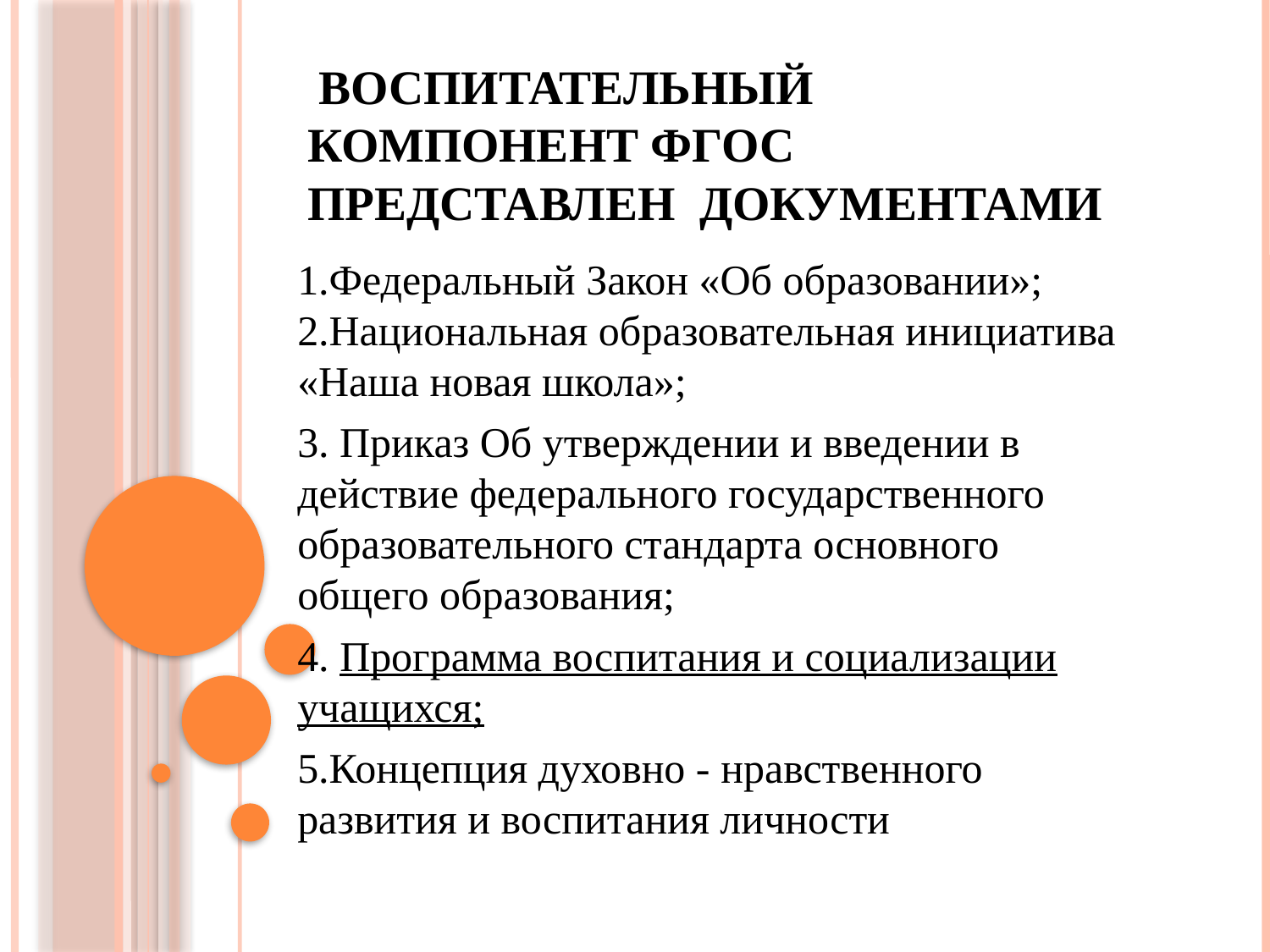

# Воспитательный  компонент ФГОС  представлен  документами
1.Федеральный Закон «Об образовании»; 2.Национальная образовательная инициатива «Наша новая школа»;
3. Приказ Об утверждении и введении в действие федерального государственного образовательного стандарта основного общего образования;
4. Программа воспитания и социализации учащихся;
5.Концепция духовно - нравственного развития и воспитания личности